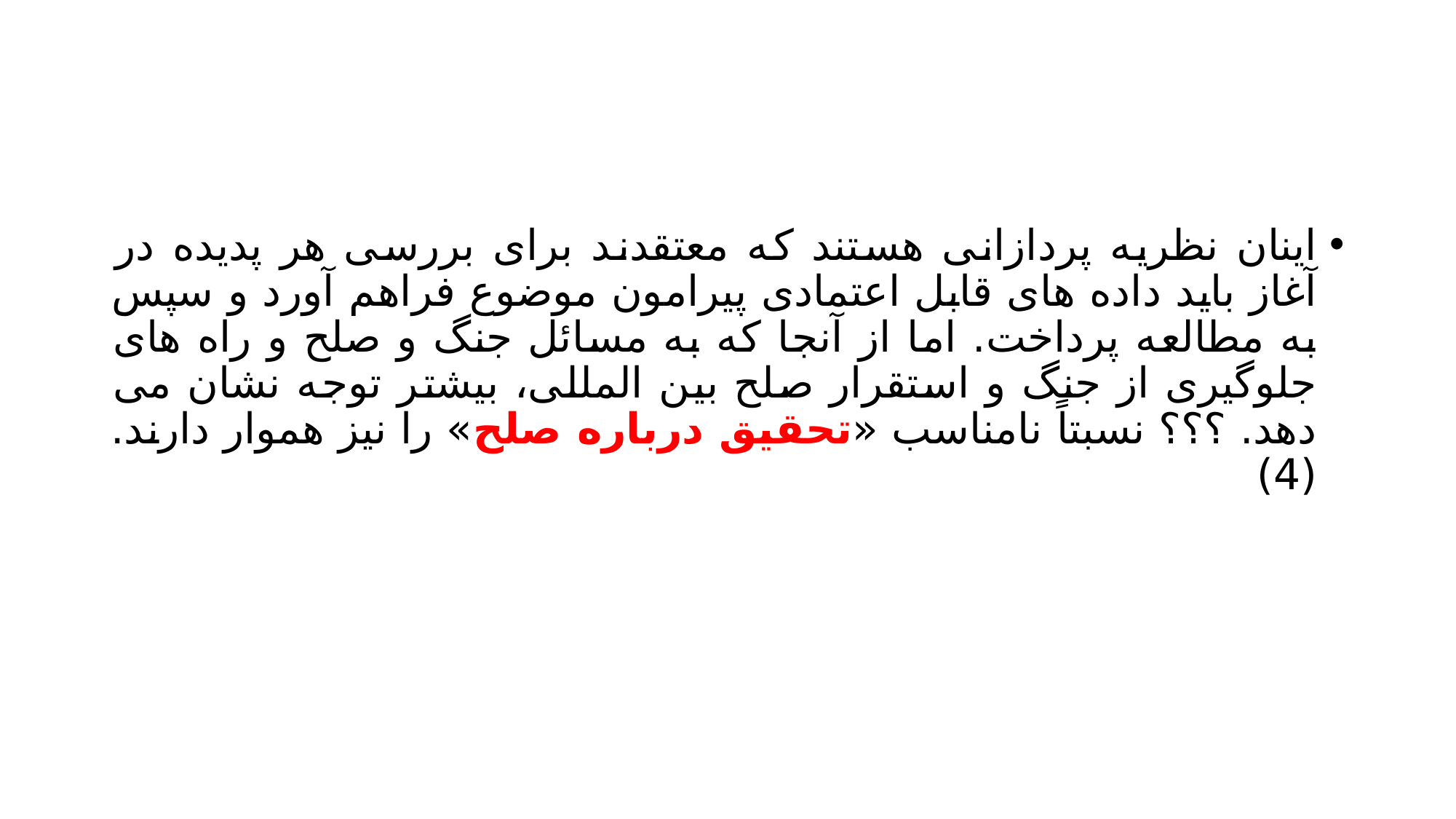

#
اینان نظریه پردازانی هستند که معتقدند برای بررسی هر پدیده در آغاز باید داده های قابل اعتمادی پیرامون موضوع فراهم آورد و سپس به مطالعه پرداخت. اما از آنجا که به مسائل جنگ و صلح و راه های جلوگیری از جنگ و استقرار صلح بین المللی، بیشتر توجه نشان می دهد. ؟؟؟ نسبتاً نامناسب «تحقیق درباره صلح» را نیز هموار دارند.(4)